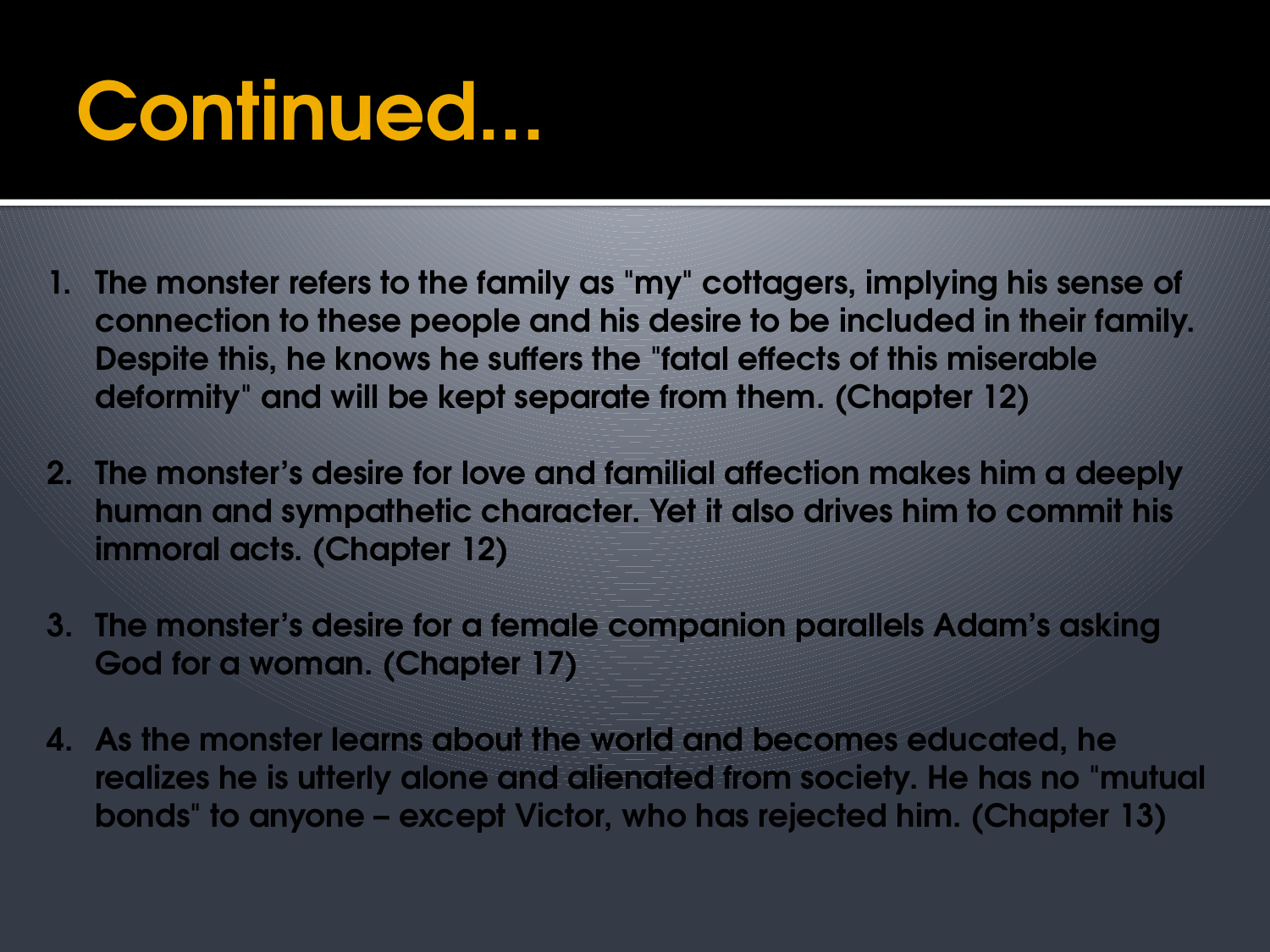

# Continued...
The monster refers to the family as "my" cottagers, implying his sense of connection to these people and his desire to be included in their family. Despite this, he knows he suffers the "fatal effects of this miserable deformity" and will be kept separate from them. (Chapter 12)

The monster’s desire for love and familial affection makes him a deeply human and sympathetic character. Yet it also drives him to commit his immoral acts. (Chapter 12)

The monster’s desire for a female companion parallels Adam’s asking God for a woman. (Chapter 17)

As the monster learns about the world and becomes educated, he realizes he is utterly alone and alienated from society. He has no "mutual bonds" to anyone – except Victor, who has rejected him. (Chapter 13)